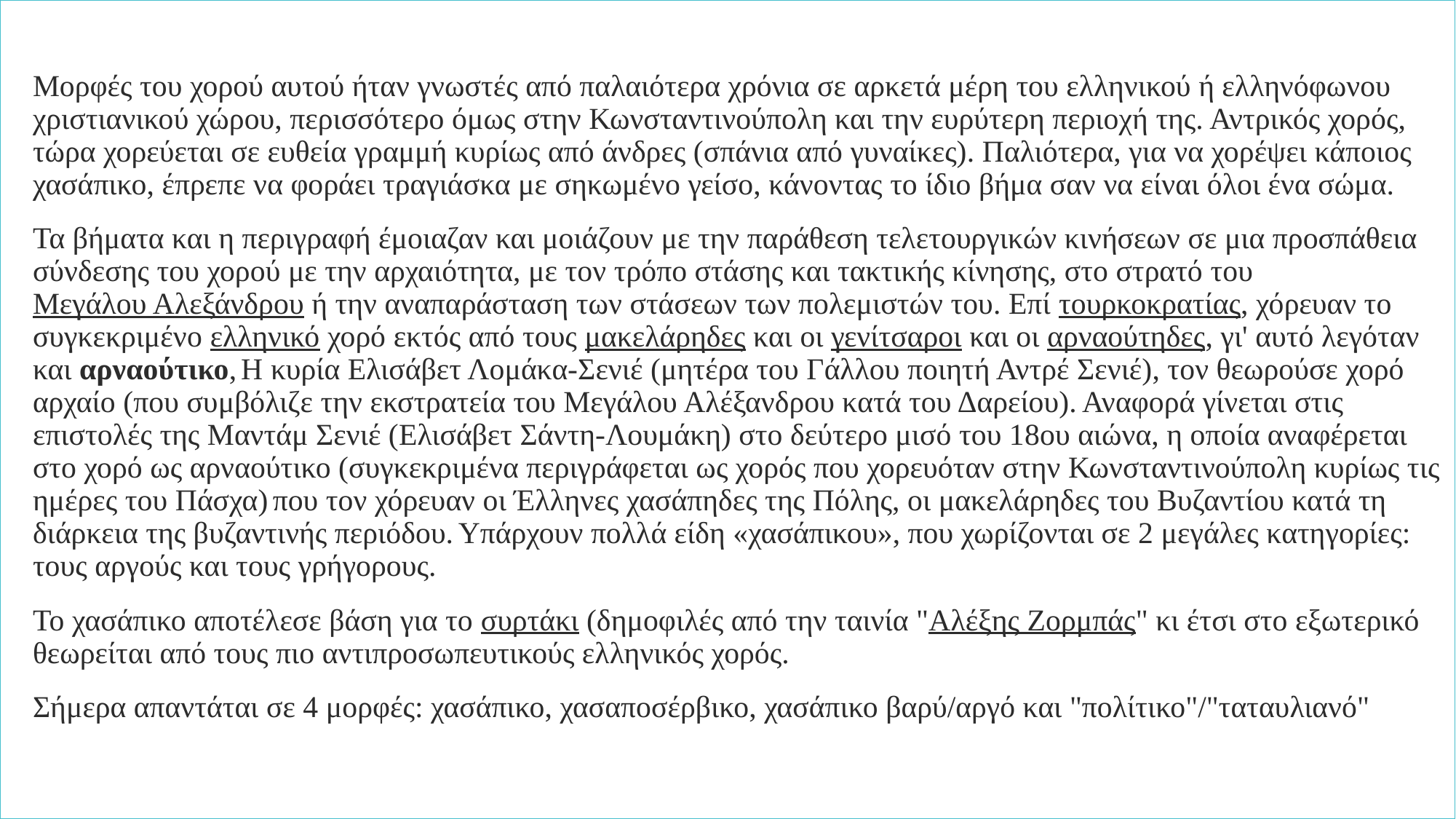

Μορφές του χορού αυτού ήταν γνωστές από παλαιότερα χρόνια σε αρκετά μέρη του ελληνικού ή ελληνόφωνου χριστιανικού χώρου, περισσότερο όμως στην Κωνσταντινούπολη και την ευρύτερη περιοχή της. Αντρικός χορός, τώρα χορεύεται σε ευθεία γραμμή κυρίως από άνδρες (σπάνια από γυναίκες). Παλιότερα, για να χορέψει κάποιος χασάπικο, έπρεπε να φοράει τραγιάσκα με σηκωμένο γείσο, κάνοντας το ίδιο βήμα σαν να είναι όλοι ένα σώμα.
Τα βήματα και η περιγραφή έμοιαζαν και μοιάζουν με την παράθεση τελετουργικών κινήσεων σε μια προσπάθεια σύνδεσης του χορού με την αρχαιότητα, με τον τρόπο στάσης και τακτικής κίνησης, στο στρατό του Μεγάλου Αλεξάνδρου ή την αναπαράσταση των στάσεων των πολεμιστών του. Επί τουρκοκρατίας, χόρευαν το συγκεκριμένο ελληνικό χορό εκτός από τους μακελάρηδες και οι γενίτσαροι και οι αρναούτηδες, γι' αυτό λεγόταν και αρναούτικο, Η κυρία Ελισάβετ Λομάκα-Σενιέ (μητέρα του Γάλλου ποιητή Αντρέ Σενιέ), τον θεωρούσε χορό αρχαίο (που συμβόλιζε την εκστρατεία του Μεγάλου Αλέξανδρου κατά του Δαρείου). Αναφορά γίνεται στις επιστολές της Μαντάμ Σενιέ (Ελισάβετ Σάντη-Λουμάκη) στο δεύτερο μισό του 18ου αιώνα, η οποία αναφέρεται στο χορό ως αρναούτικο (συγκεκριμένα περιγράφεται ως χορός που χορευόταν στην Κωνσταντινούπολη κυρίως τις ημέρες του Πάσχα) που τον χόρευαν οι Έλληνες χασάπηδες της Πόλης, οι μακελάρηδες του Βυζαντίου κατά τη διάρκεια της βυζαντινής περιόδου. Υπάρχουν πολλά είδη «χασάπικου», που χωρίζονται σε 2 μεγάλες κατηγορίες: τους αργούς και τους γρήγορους.
Το χασάπικο αποτέλεσε βάση για το συρτάκι (δημοφιλές από την ταινία "Αλέξης Ζορμπάς" κι έτσι στο εξωτερικό θεωρείται από τους πιο αντιπροσωπευτικούς ελληνικός χορός.
Σήμερα απαντάται σε 4 μορφές: χασάπικο, χασαποσέρβικο, χασάπικο βαρύ/αργό και "πολίτικο"/"ταταυλιανό"